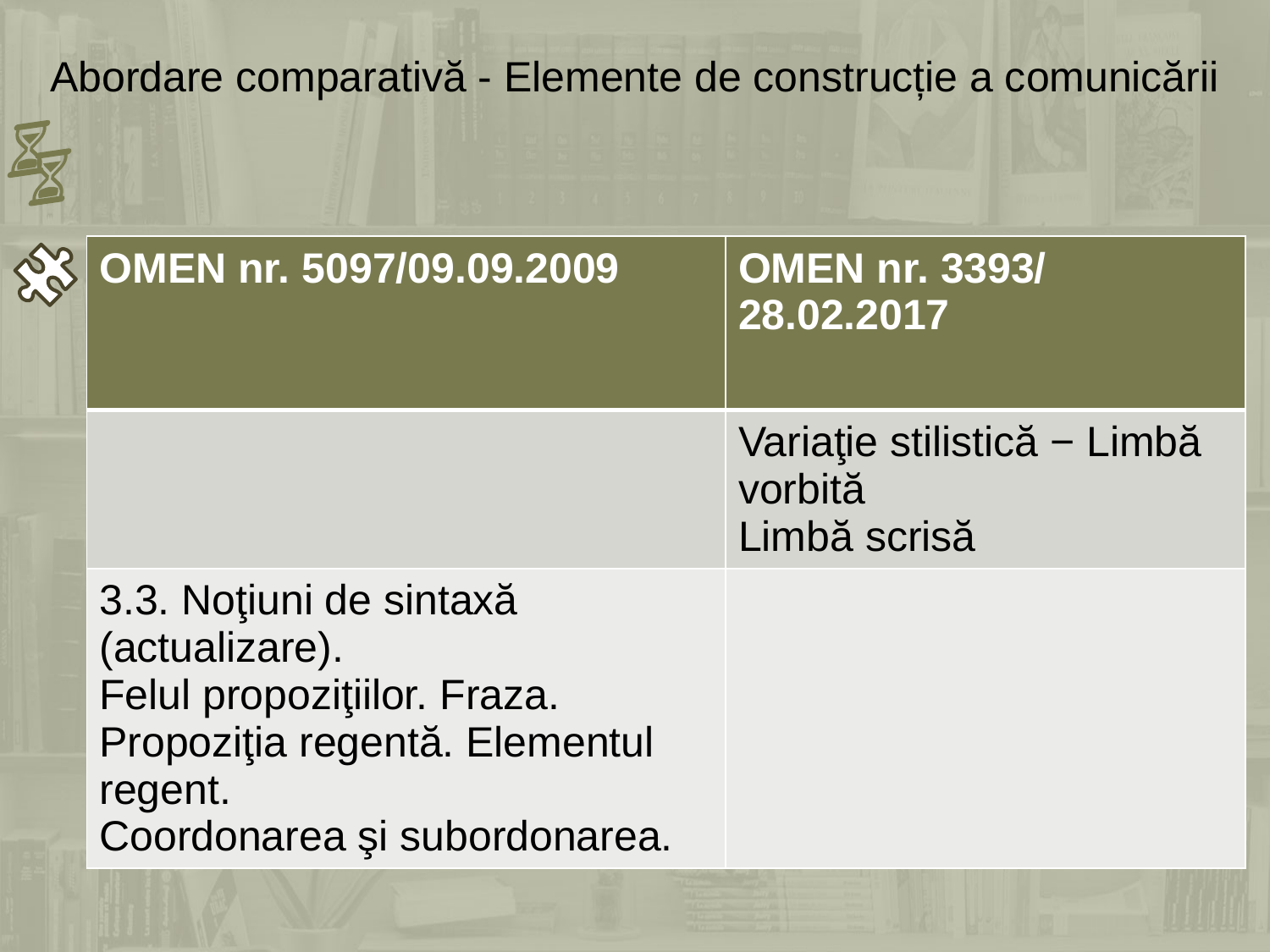

Abordare comparativă - Elemente de construcție a comunicării

| OMEN nr. 5097/09.09.2009 | OMEN nr. 3393/ 28.02.2017 |
| --- | --- |
|  | Variaţie stilistică − Limbă vorbită Limbă scrisă |
| 3.3. Noţiuni de sintaxă (actualizare). Felul propoziţiilor. Fraza. Propoziţia regentă. Elementul regent. Coordonarea şi subordonarea. |  |